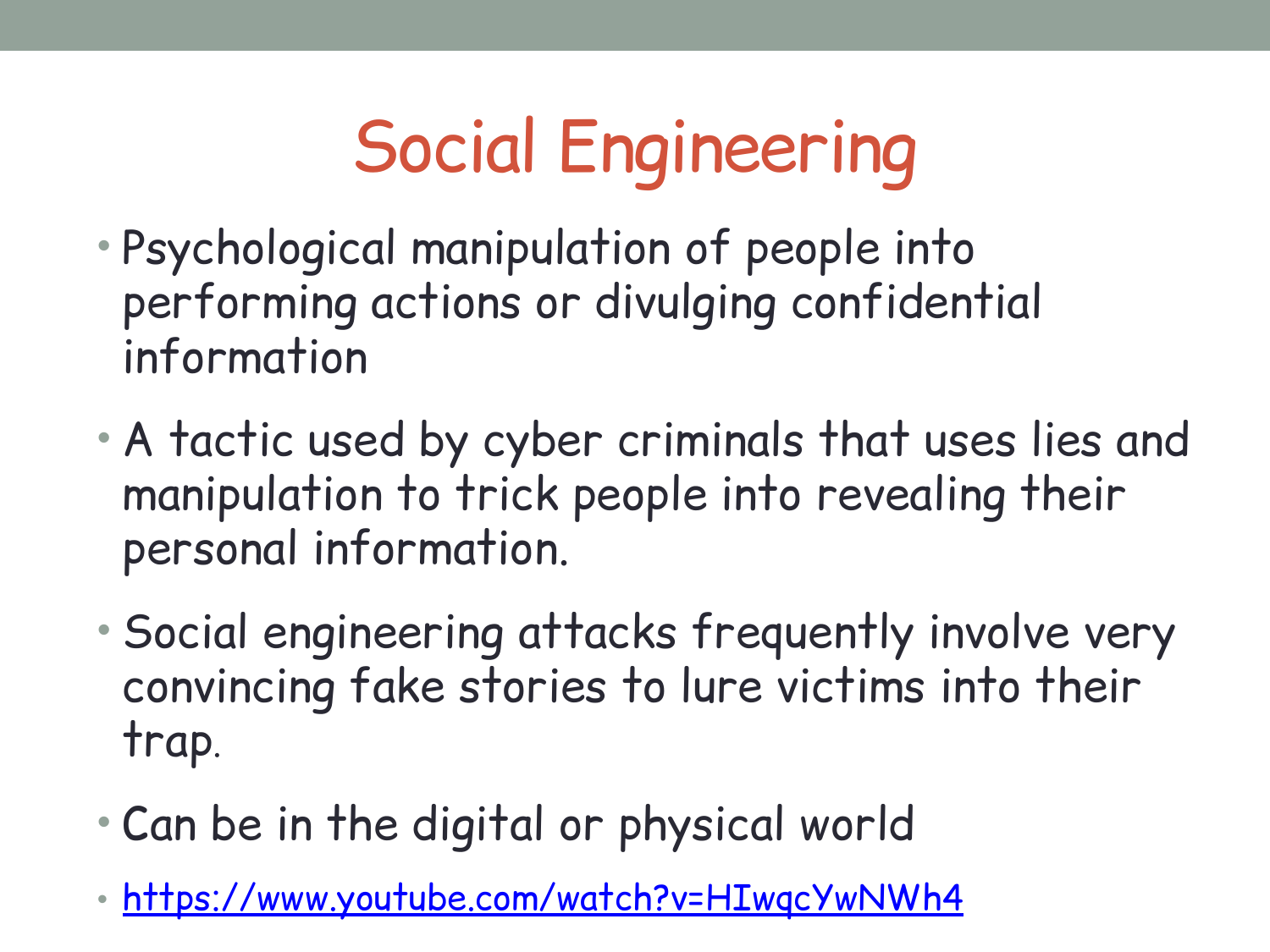

# Social Engineering
Psychological manipulation of people into performing actions or divulging confidential information

A tactic used by cyber criminals that uses lies and manipulation to trick people into revealing their personal information.

Social engineering attacks frequently involve very convincing fake stories to lure victims into their trap.

Can be in the digital or physical world

https://www.youtube.com/watch?v=HIwqcYwNWh4